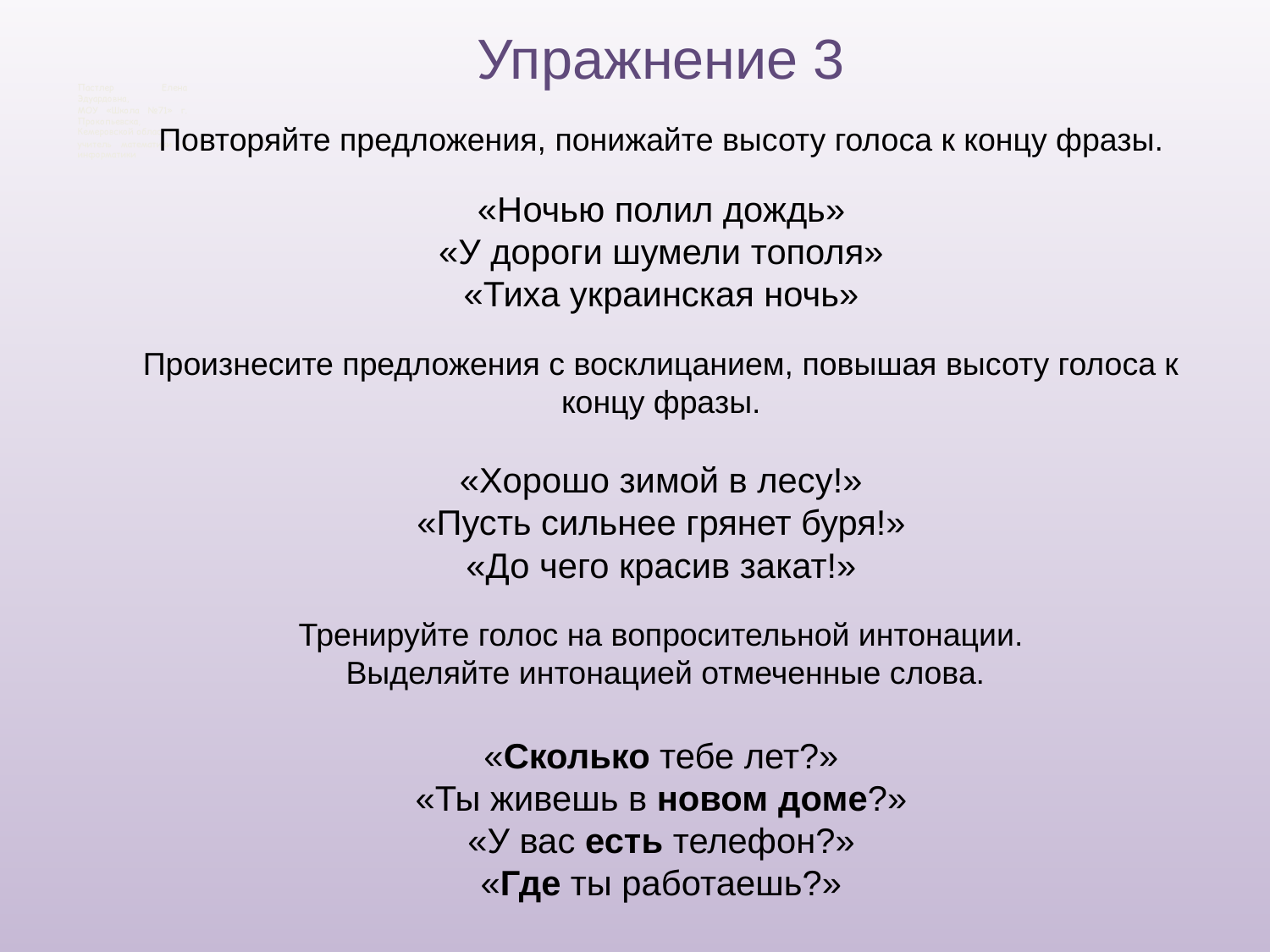

Упражнение 3

Повторяйте предложения, понижайте высоту голоса к концу фразы.

«Ночью полил дождь»
«У дороги шумели тополя»
«Тиха украинская ночь»

Произнесите предложения с восклицанием, повышая высоту голоса к концу фразы.

«Хорошо зимой в лесу!»
«Пусть сильнее грянет буря!»
«До чего красив закат!»

Тренируйте голос на вопросительной интонации.
 Выделяйте интонацией отмеченные слова.

«Сколько тебе лет?»
«Ты живешь в новом доме?»
«У вас есть телефон?»
«Где ты работаешь?»
Пастлер Елена Эдуардовна,
МОУ «Школа №71» г. Прокопьевска, Кемеровской области,
учитель математики и информатики